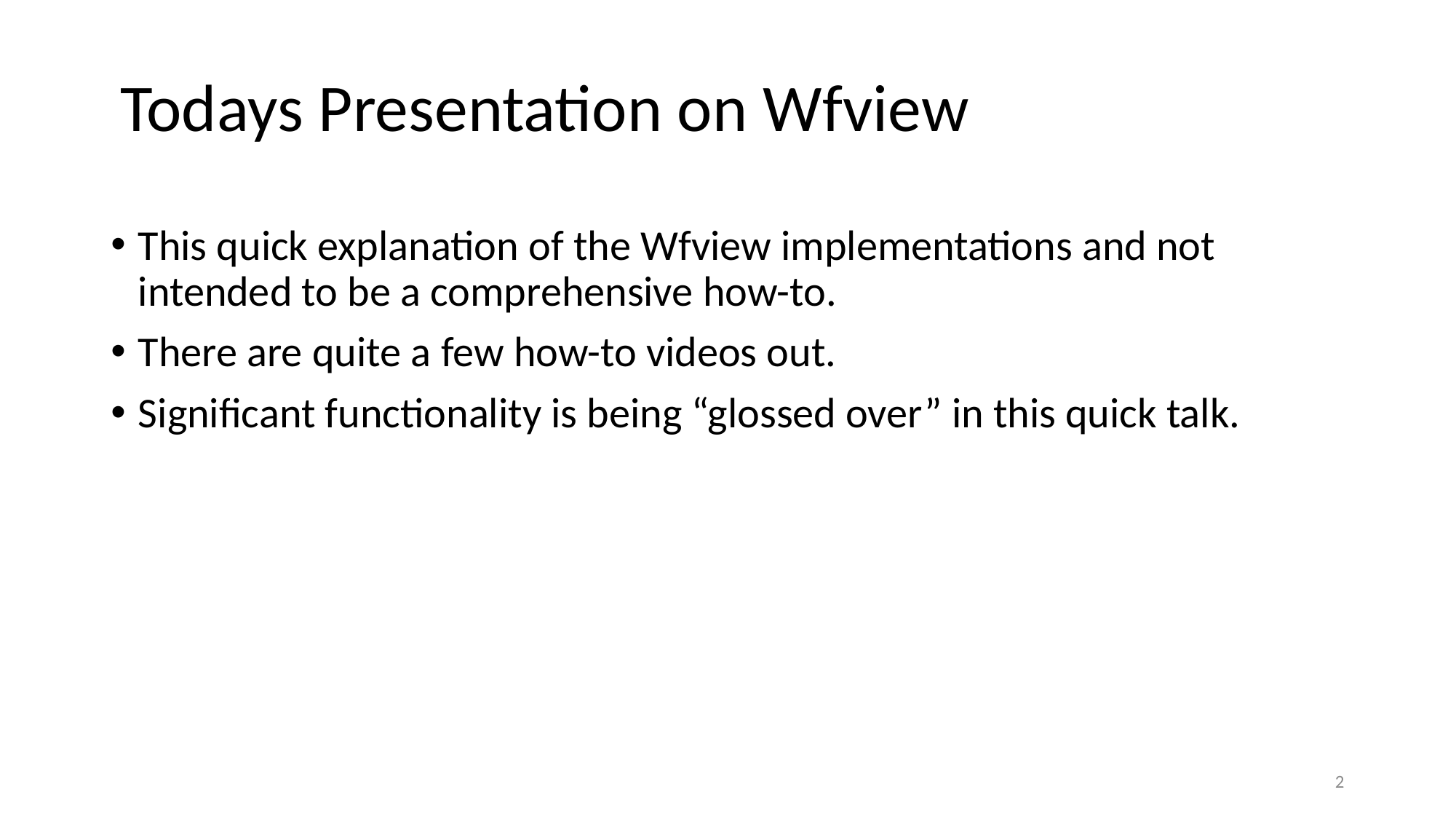

# Todays Presentation on Wfview
This quick explanation of the Wfview implementations and not intended to be a comprehensive how-to.
There are quite a few how-to videos out.
Significant functionality is being “glossed over” in this quick talk.
2